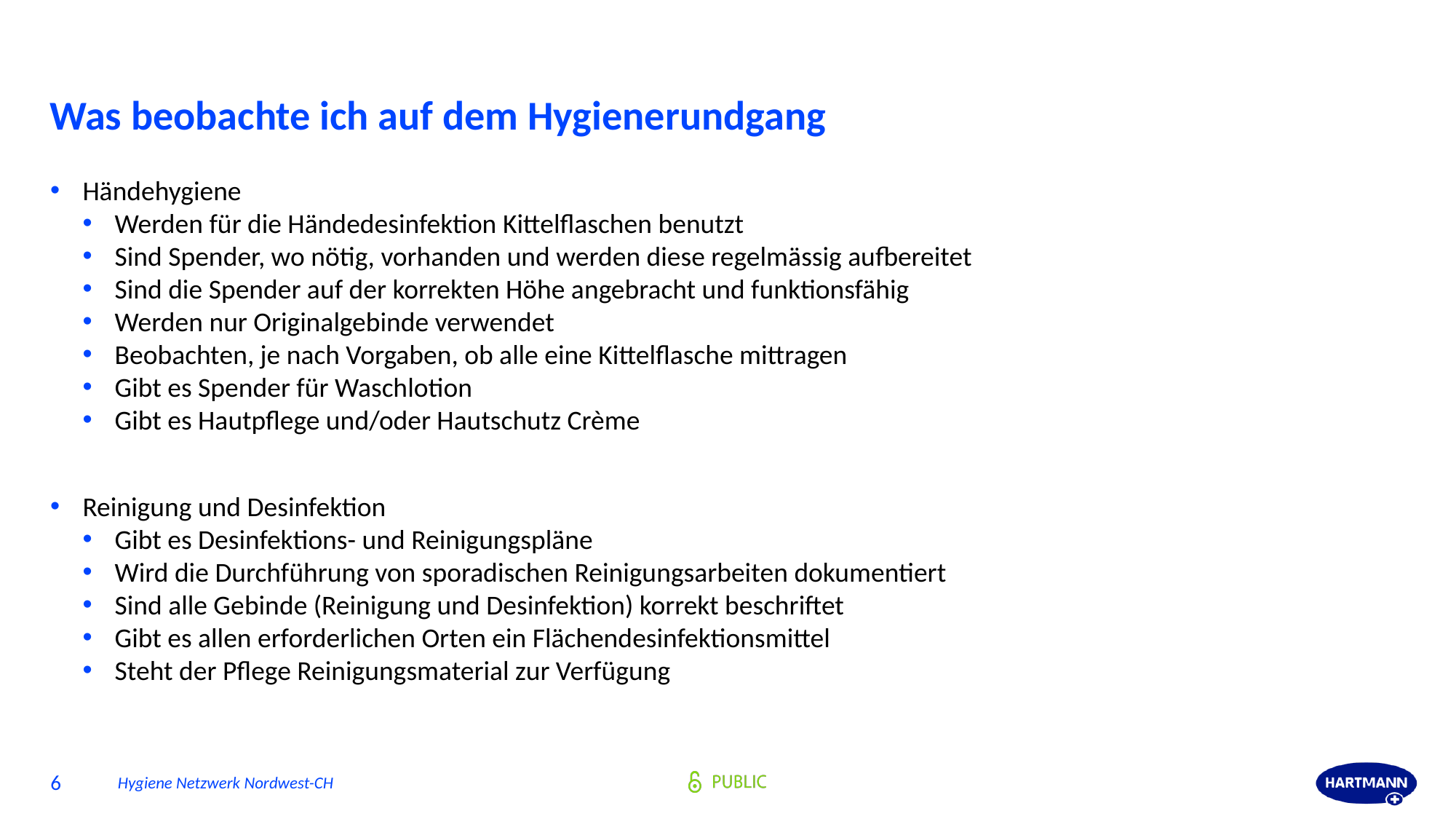

# Was beobachte ich auf dem Hygienerundgang
Händehygiene
Werden für die Händedesinfektion Kittelflaschen benutzt
Sind Spender, wo nötig, vorhanden und werden diese regelmässig aufbereitet
Sind die Spender auf der korrekten Höhe angebracht und funktionsfähig
Werden nur Originalgebinde verwendet
Beobachten, je nach Vorgaben, ob alle eine Kittelflasche mittragen
Gibt es Spender für Waschlotion
Gibt es Hautpflege und/oder Hautschutz Crème

Reinigung und Desinfektion
Gibt es Desinfektions- und Reinigungspläne
Wird die Durchführung von sporadischen Reinigungsarbeiten dokumentiert
Sind alle Gebinde (Reinigung und Desinfektion) korrekt beschriftet
Gibt es allen erforderlichen Orten ein Flächendesinfektionsmittel
Steht der Pflege Reinigungsmaterial zur Verfügung

6
Hygiene Netzwerk Nordwest-CH